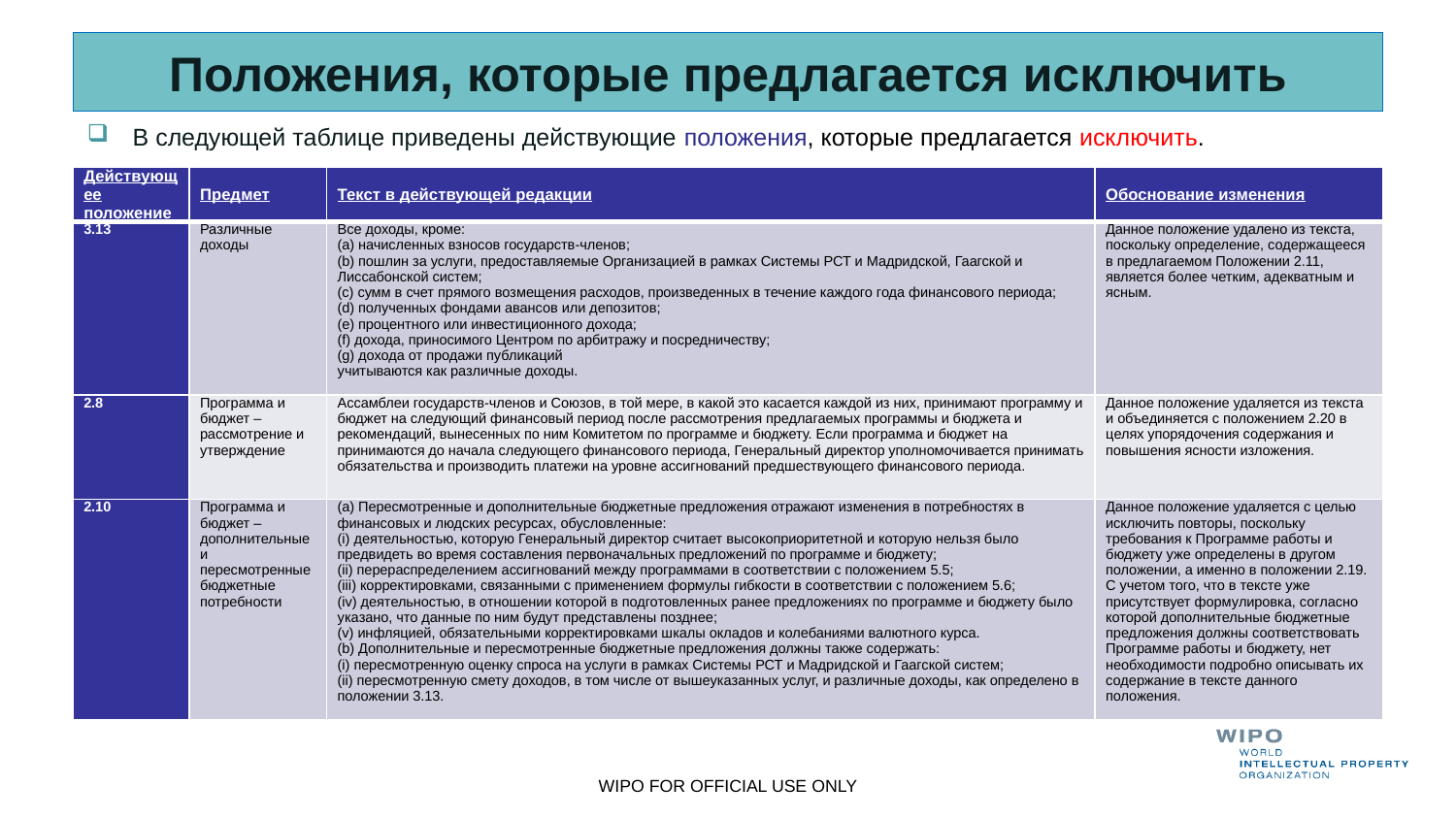

# Положения, которые предлагается исключить
В следующей таблице приведены действующие положения, которые предлагается исключить.
| Действующее положение | Предмет | Текст в действующей редакции | Обоснование изменения |
| --- | --- | --- | --- |
| 3.13 | Различные доходы | Все доходы, кроме: (a) начисленных взносов государств-членов; (b) пошлин за услуги, предоставляемые Организацией в рамках Системы РСТ и Мадридской, Гаагской и Лиссабонской систем; (c) сумм в счет прямого возмещения расходов, произведенных в течение каждого года финансового периода; (d) полученных фондами авансов или депозитов; (e) процентного или инвестиционного дохода; (f) дохода, приносимого Центром по арбитражу и посредничеству; (g) дохода от продажи публикаций учитываются как различные доходы. | Данное положение удалено из текста, поскольку определение, содержащееся в предлагаемом Положении 2.11, является более четким, адекватным и ясным. |
| 2.8 | Программа и бюджет – рассмотрение и утверждение | Ассамблеи государств-членов и Союзов, в той мере, в какой это касается каждой из них, принимают программу и бюджет на следующий финансовый период после рассмотрения предлагаемых программы и бюджета и рекомендаций, вынесенных по ним Комитетом по программе и бюджету. Если программа и бюджет на принимаются до начала следующего финансового периода, Генеральный директор уполномочивается принимать обязательства и производить платежи на уровне ассигнований предшествующего финансового периода. | Данное положение удаляется из текста и объединяется с положением 2.20 в целях упорядочения содержания и повышения ясности изложения. |
| 2.10 | Программа и бюджет – дополнительные и пересмотренные бюджетные потребности | (a) Пересмотренные и дополнительные бюджетные предложения отражают изменения в потребностях в финансовых и людских ресурсах, обусловленные: (i) деятельностью, которую Генеральный директор считает высокоприоритетной и которую нельзя было предвидеть во время составления первоначальных предложений по программе и бюджету; (ii) перераспределением ассигнований между программами в соответствии с положением 5.5; (iii) корректировками, связанными с применением формулы гибкости в соответствии с положением 5.6; (iv) деятельностью, в отношении которой в подготовленных ранее предложениях по программе и бюджету было указано, что данные по ним будут представлены позднее; (v) инфляцией, обязательными корректировками шкалы окладов и колебаниями валютного курса. (b) Дополнительные и пересмотренные бюджетные предложения должны также содержать: (i) пересмотренную оценку спроса на услуги в рамках Системы РСТ и Мадридской и Гаагской систем; (ii) пересмотренную смету доходов, в том числе от вышеуказанных услуг, и различные доходы, как определено в положении 3.13. | Данное положение удаляется с целью исключить повторы, поскольку требования к Программе работы и бюджету уже определены в другом положении, а именно в положении 2.19. С учетом того, что в тексте уже присутствует формулировка, согласно которой дополнительные бюджетные предложения должны соответствовать Программе работы и бюджету, нет необходимости подробно описывать их содержание в тексте данного положения. |